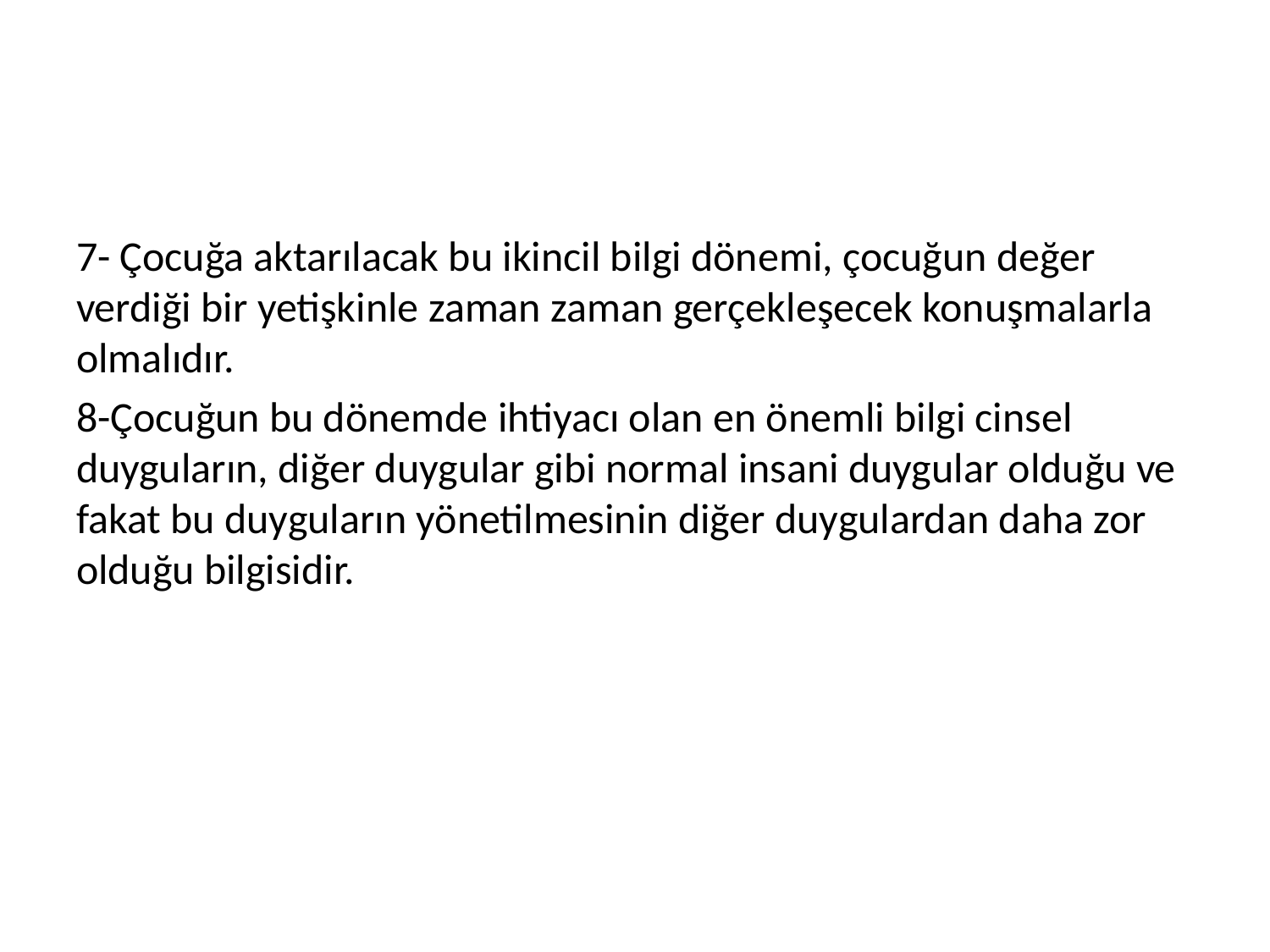

#
7- Çocuğa aktarılacak bu ikincil bilgi dönemi, çocuğun değer verdiği bir yetişkinle zaman zaman gerçekleşecek konuşmalarla olmalıdır.
8-Çocuğun bu dönemde ihtiyacı olan en önemli bilgi cinsel duyguların, diğer duygular gibi normal insani duygular olduğu ve fakat bu duyguların yönetilmesinin diğer duygulardan daha zor olduğu bilgisidir.